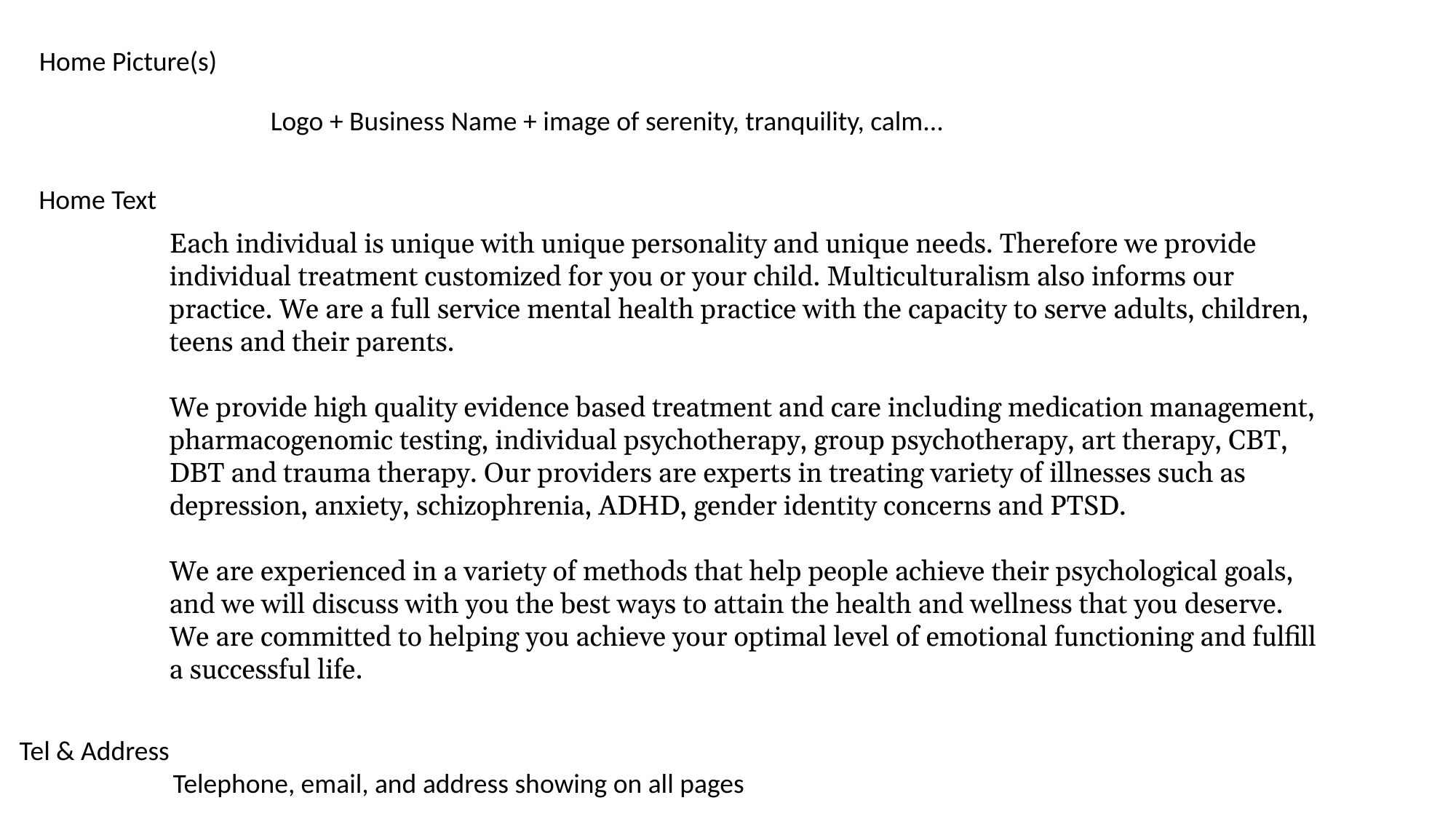

Home Picture(s)
Logo + Business Name + image of serenity, tranquility, calm...
Home Text
Each individual is unique with unique personality and unique needs. Therefore we provide individual treatment customized for you or your child. Multiculturalism also informs our practice. We are a full service mental health practice with the capacity to serve adults, children, teens and their parents.

We provide high quality evidence based treatment and care including medication management, pharmacogenomic testing, individual psychotherapy, group psychotherapy, art therapy, CBT, DBT and trauma therapy. Our providers are experts in treating variety of illnesses such as depression, anxiety, schizophrenia, ADHD, gender identity concerns and PTSD.

We are experienced in a variety of methods that help people achieve their psychological goals, and we will discuss with you the best ways to attain the health and wellness that you deserve. We are committed to helping you achieve your optimal level of emotional functioning and fulfill a successful life.
Tel & Address
Telephone, email, and address showing on all pages